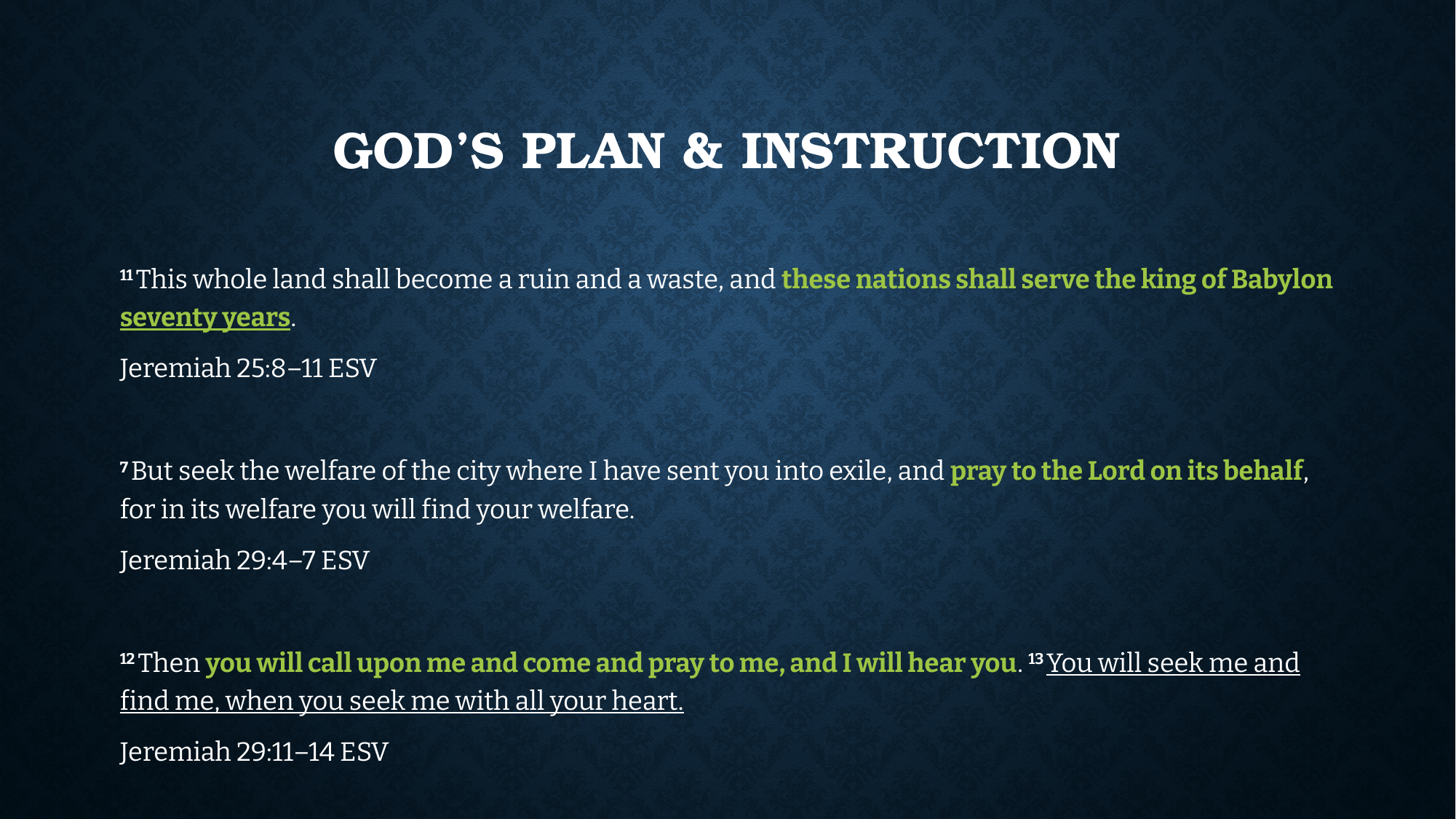

# God’s Plan & Instruction
11 This whole land shall become a ruin and a waste, and these nations shall serve the king of Babylon seventy years.
Jeremiah 25:8–11 ESV

7 But seek the welfare of the city where I have sent you into exile, and pray to the Lord on its behalf, for in its welfare you will find your welfare.
Jeremiah 29:4–7 ESV

12 Then you will call upon me and come and pray to me, and I will hear you. 13 You will seek me and find me, when you seek me with all your heart.
Jeremiah 29:11–14 ESV